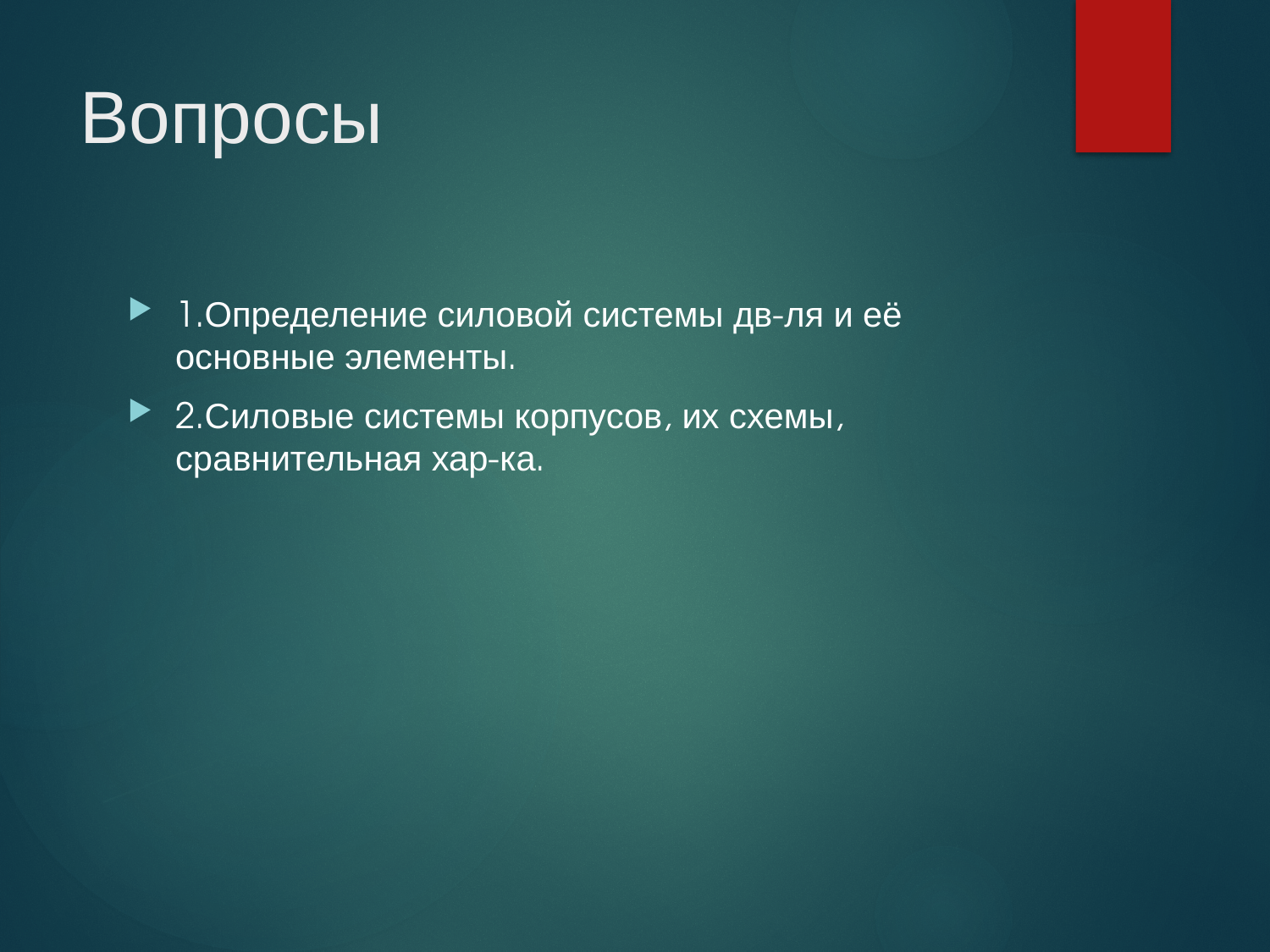

# Вопросы
1.Определение силовой системы дв-ля и её основные элементы.
2.Силовые системы корпусов, их схемы, сравнительная хар-ка.